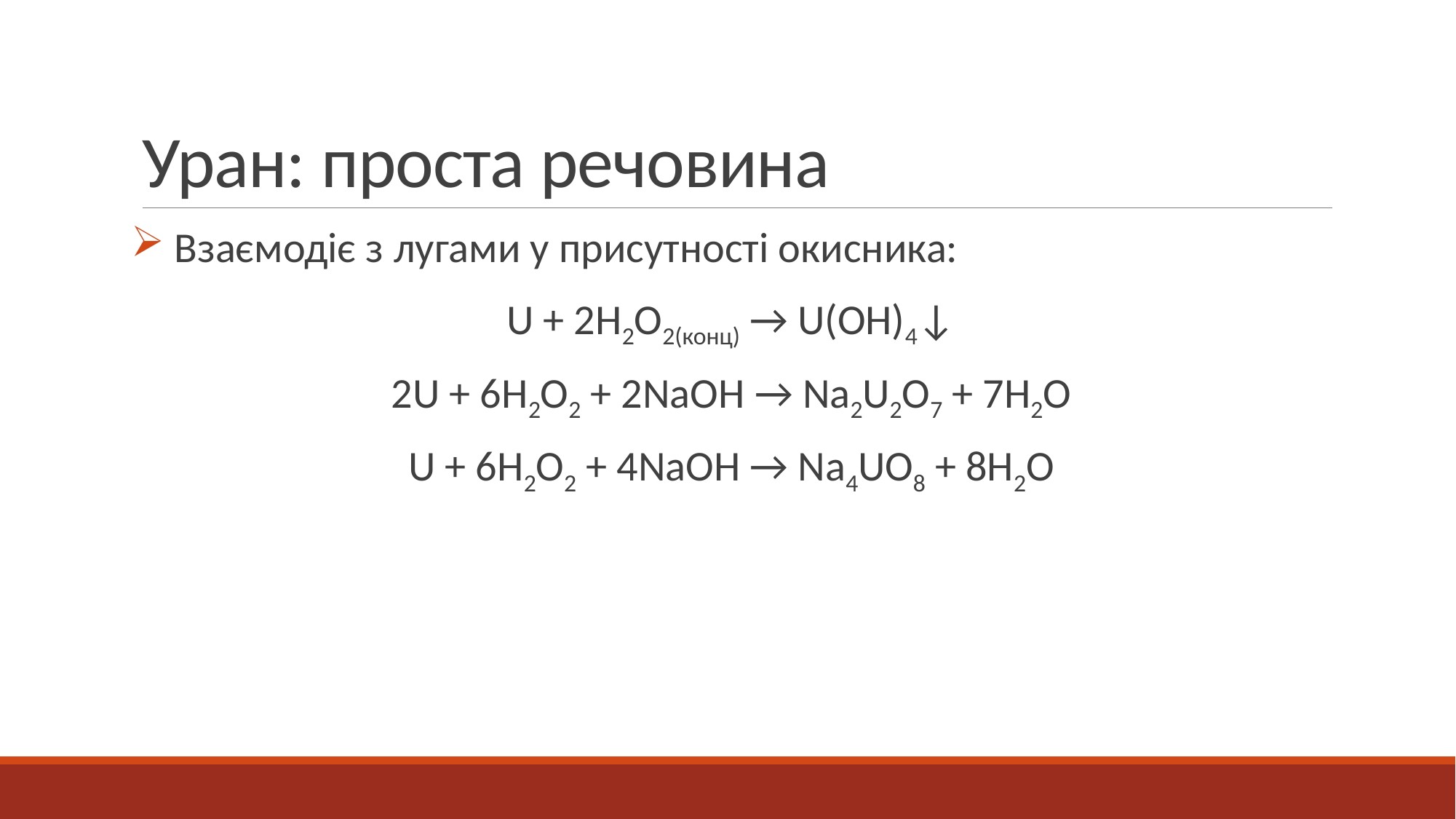

# Уран: проста речовина
 Взаємодіє з лугами у присутності окисника:
U + 2H2O2(конц) → U(OH)4↓
2U + 6H2O2 + 2NaOH → Na2U2O7 + 7H2O
U + 6H2O2 + 4NaOH → Na4UO8 + 8H2O